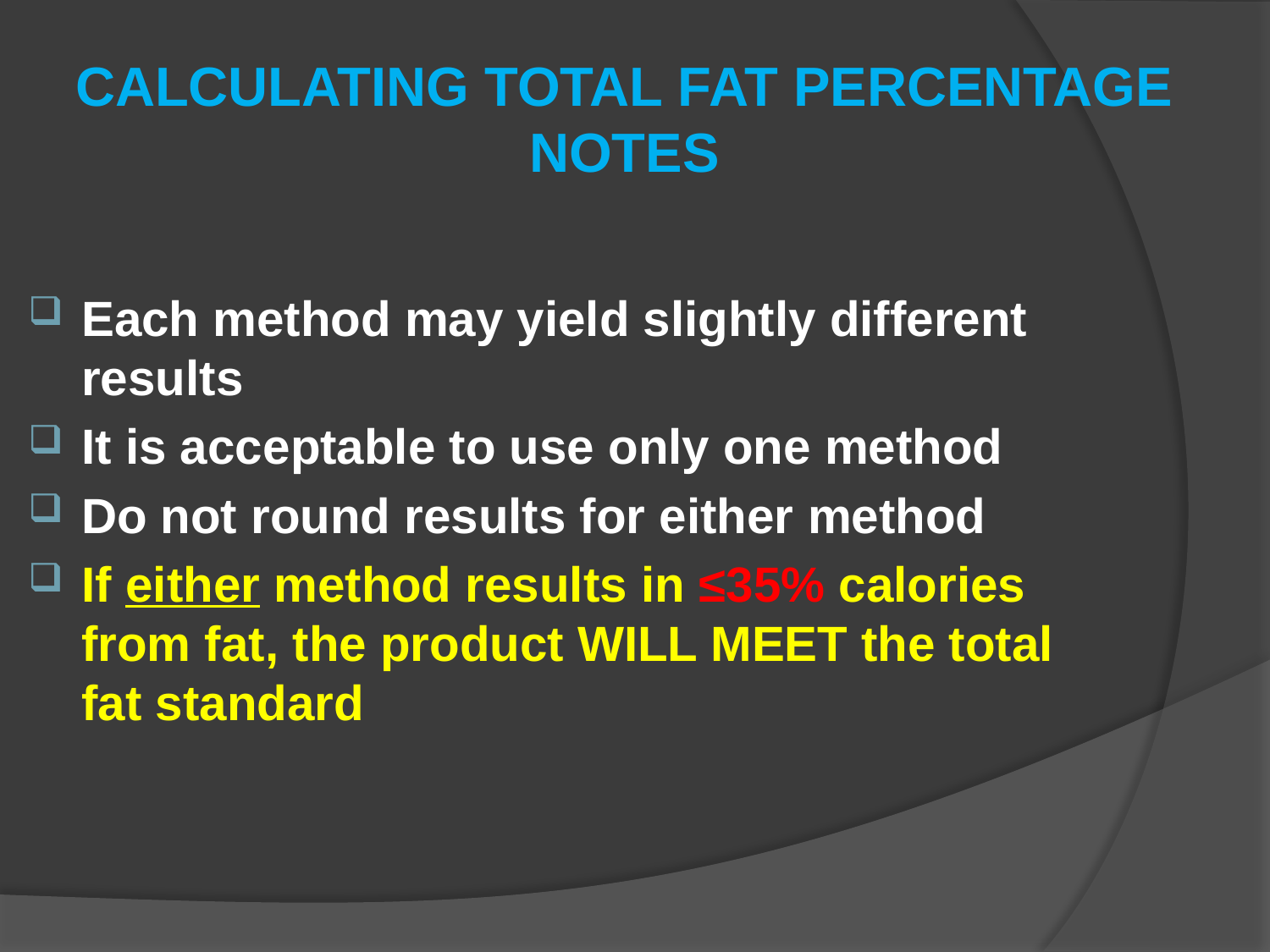

# CALCULATING TOTAL FAT PERCENTAGE NOTES

Each method may yield slightly different results
It is acceptable to use only one method
Do not round results for either method
If either method results in ≤35% calories from fat, the product WILL MEET the total fat standard